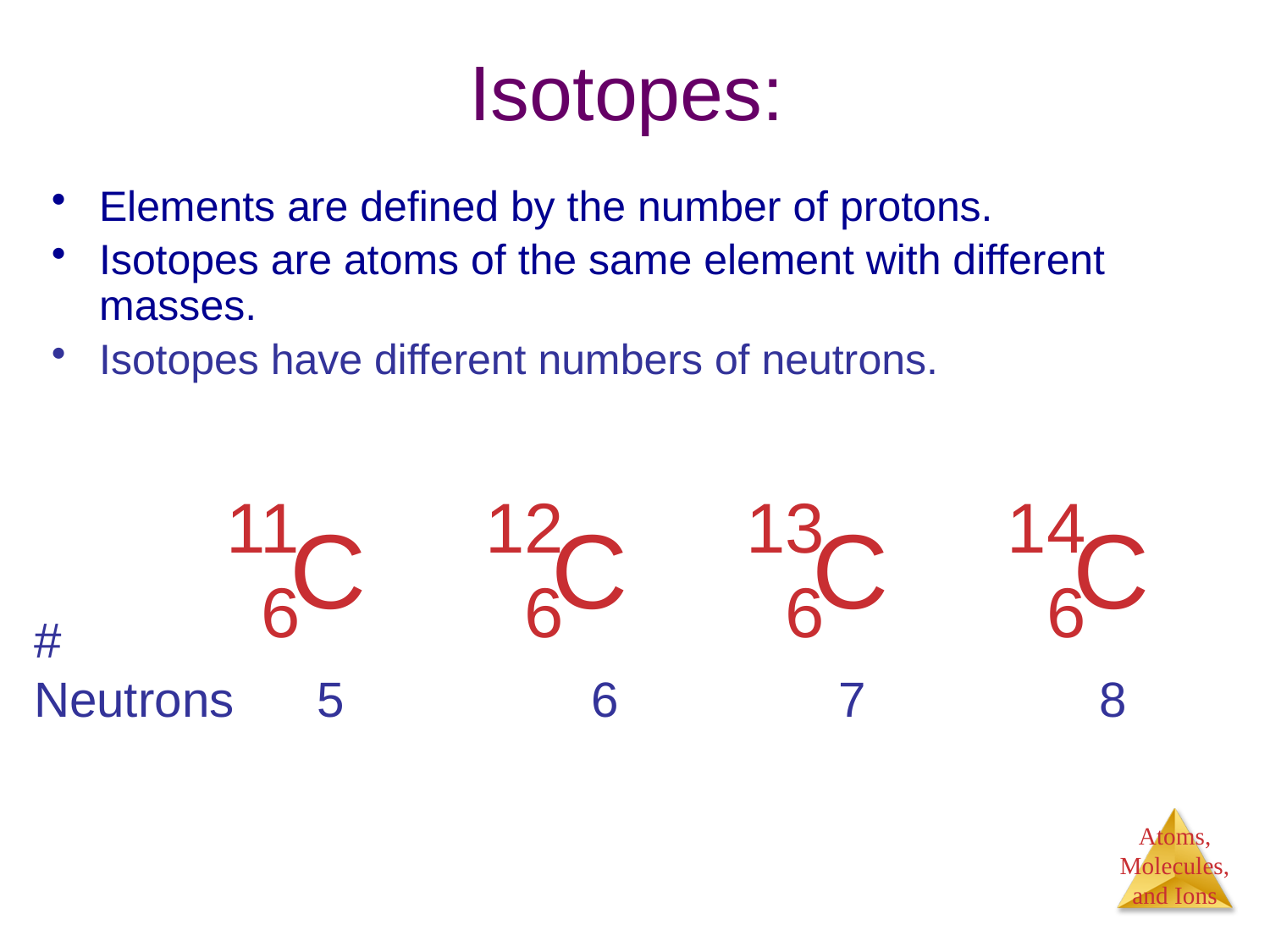

# Isotopes:
Elements are defined by the number of protons.
Isotopes are atoms of the same element with different masses.
Isotopes have different numbers of neutrons.
11
6
C
12
6
C
13
6
C
14
6
C
#
Neutrons      5                  6                7                 8